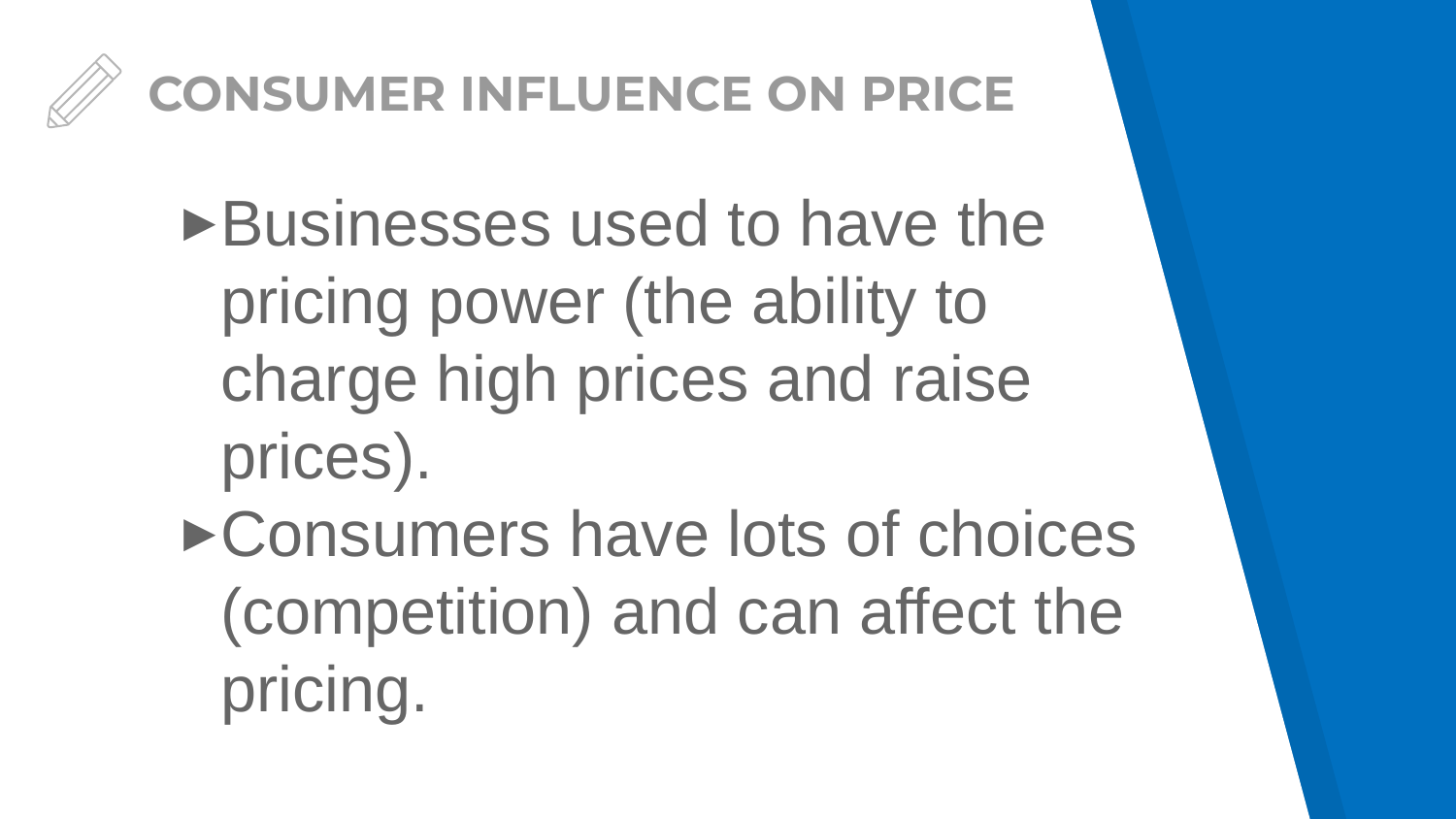

# CONSUMER INFLUENCE ON PRICE
Businesses used to have the pricing power (the ability to charge high prices and raise prices).
Consumers have lots of choices (competition) and can affect the pricing.